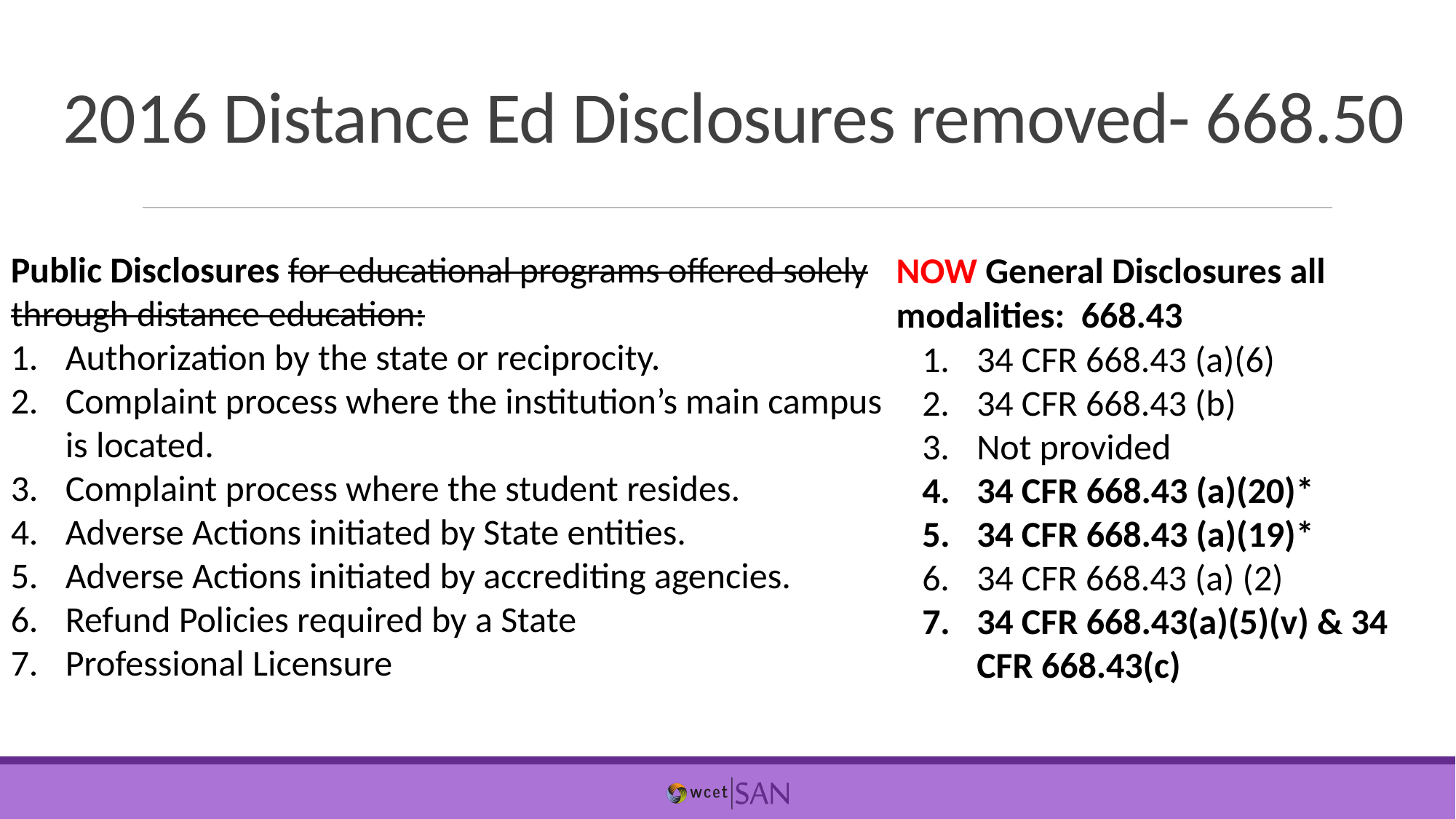

# 2016 Distance Ed Disclosures removed- 668.50
Public Disclosures for educational programs offered solely through distance education:
Authorization by the state or reciprocity.
Complaint process where the institution’s main campus is located.
Complaint process where the student resides.
Adverse Actions initiated by State entities.
Adverse Actions initiated by accrediting agencies.
Refund Policies required by a State
Professional Licensure
NOW General Disclosures all modalities:  668.43
34 CFR 668.43 (a)(6)
34 CFR 668.43 (b)
Not provided
34 CFR 668.43 (a)(20)*
34 CFR 668.43 (a)(19)*
34 CFR 668.43 (a) (2)
34 CFR 668.43(a)(5)(v) & 34 CFR 668.43(c)